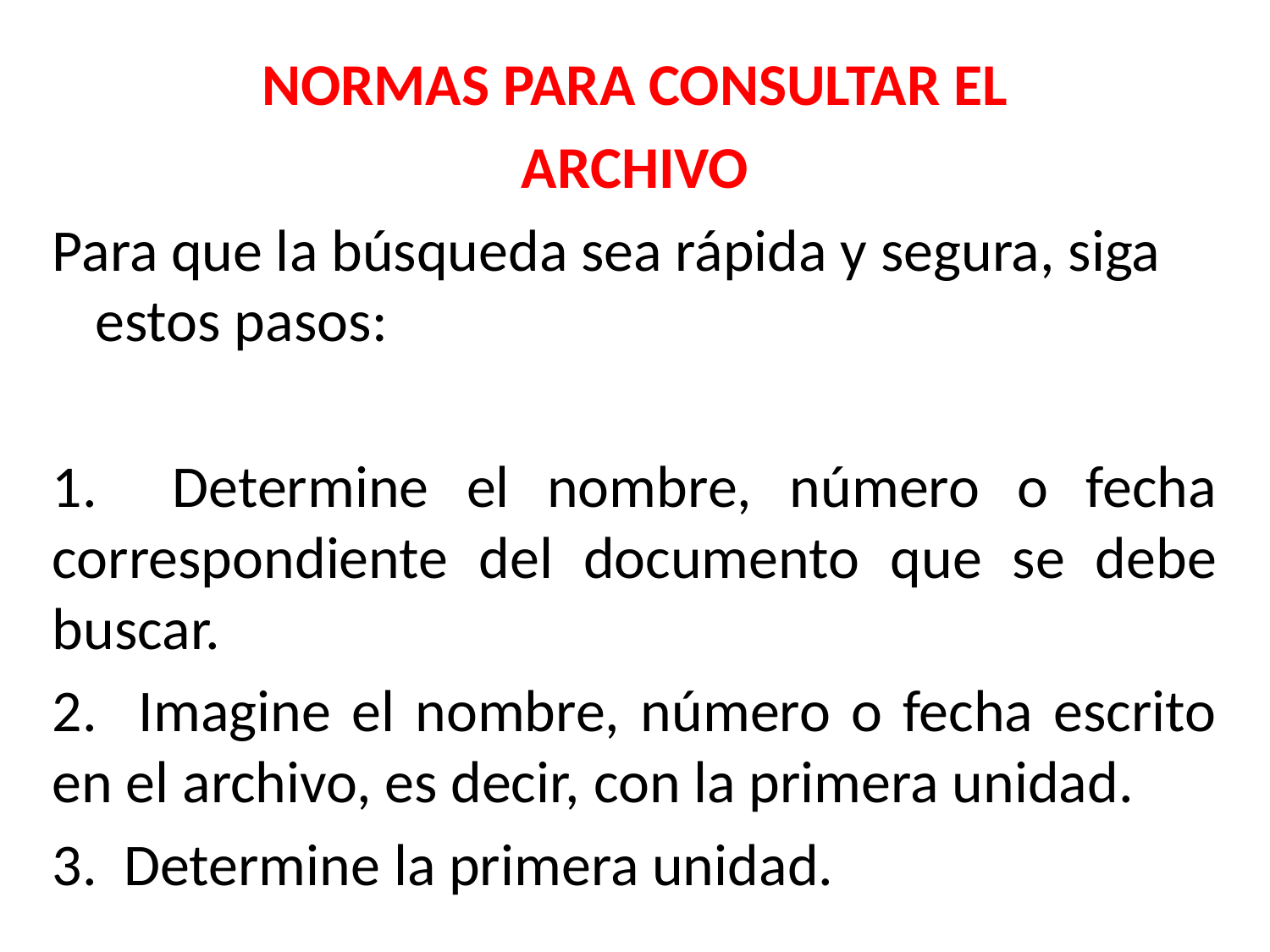

NORMAS PARA CONSULTAR EL
ARCHIVO
Para que la búsqueda sea rápida y segura, siga estos pasos:

1.  Determine el nombre, número o fecha correspondiente del documento que se debe buscar.
2.  Imagine el nombre, número o fecha escrito en el archivo, es decir, con la primera unidad.
3.  Determine la primera unidad.